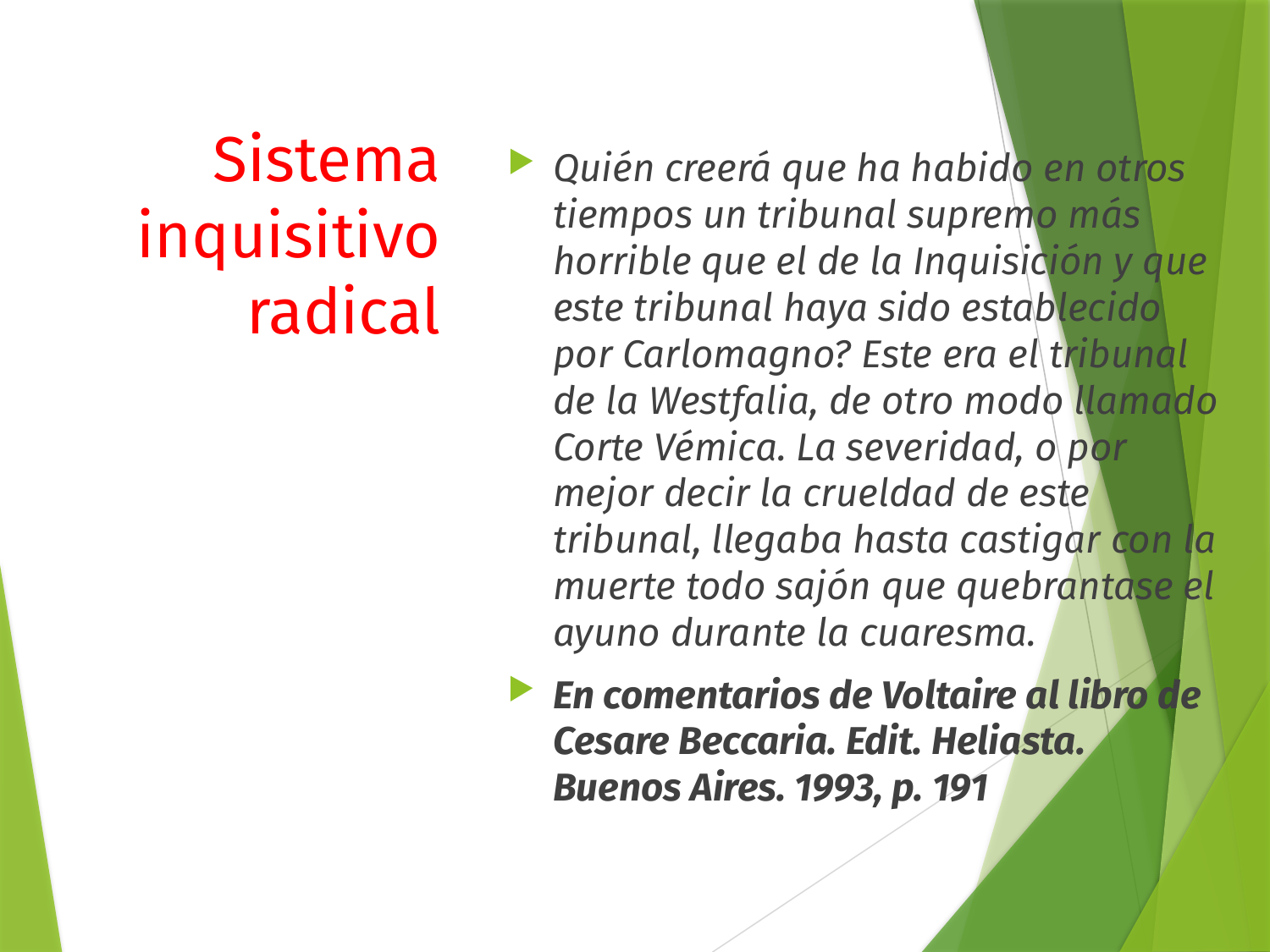

# Sistema inquisitivo radical
Quién creerá que ha habido en otros tiempos un tribunal supremo más horrible que el de la Inquisición y que este tribunal haya sido establecido por Carlomagno? Este era el tribunal de la Westfalia, de otro modo llamado Corte Vémica. La severidad, o por mejor decir la crueldad de este tribunal, llegaba hasta castigar con la muerte todo sajón que quebrantase el ayuno durante la cuaresma.
En comentarios de Voltaire al libro de Cesare Beccaria. Edit. Heliasta. Buenos Aires. 1993, p. 191